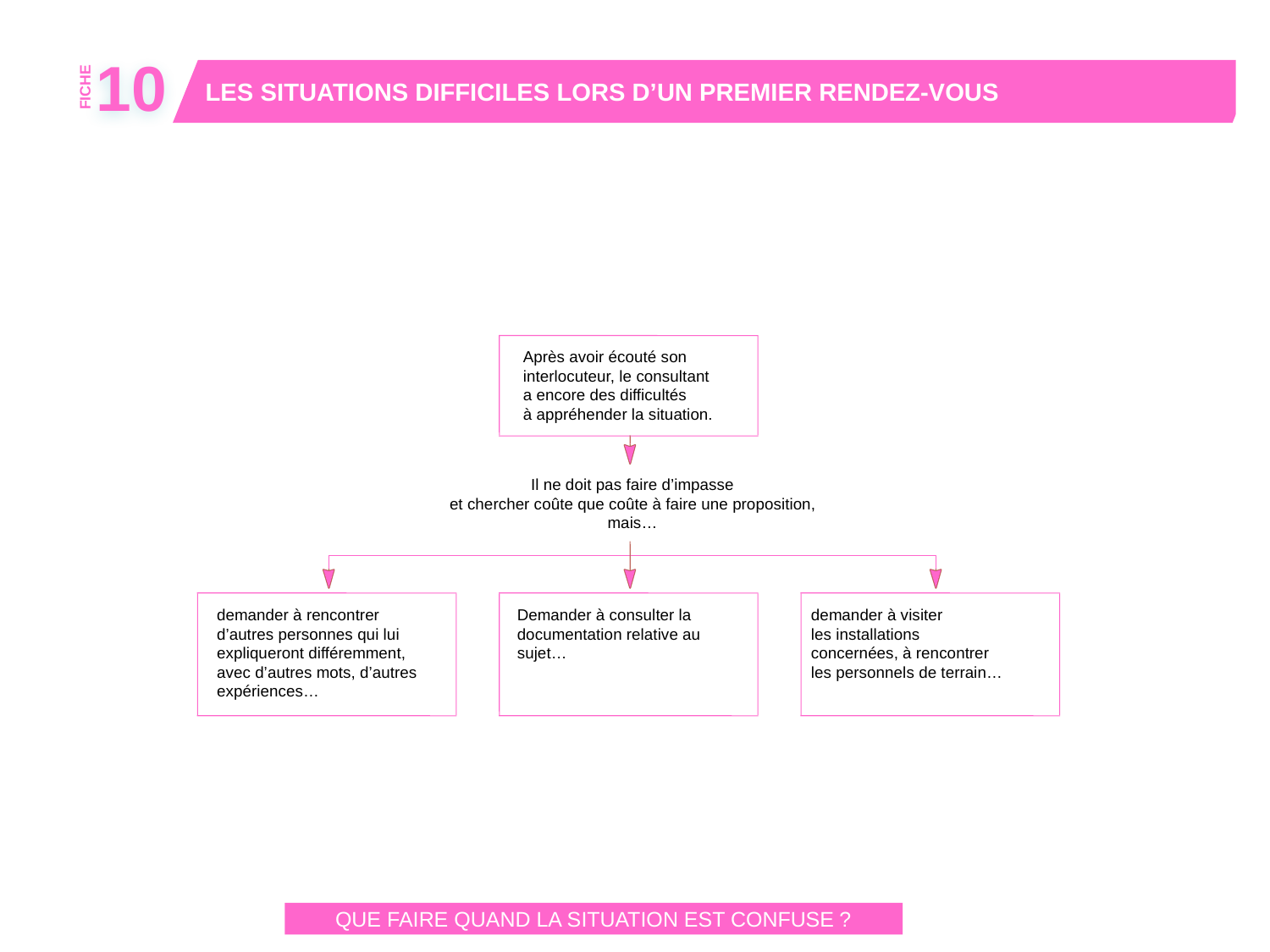

10

LES SITUATIONS DIFFICILES LORS D’UN PREMIER RENDEZ-VOUS
FICHE

Après avoir écouté son
interlocuteur, le consultant
a encore des difficultés
à appréhender la situation.

Il ne doit pas faire d’impasse
et chercher coûte que coûte à faire une proposition,
mais…

demander à rencontrer
d’autres personnes qui lui
expliqueront différemment,
avec d’autres mots, d’autres
expériences…
Demander à consulter la
documentation relative au
sujet…
demander à visiter
les installations
concernées, à rencontrer
les personnels de terrain…

QUE FAIRE QUAND LA SITUATION EST CONFUSE ?